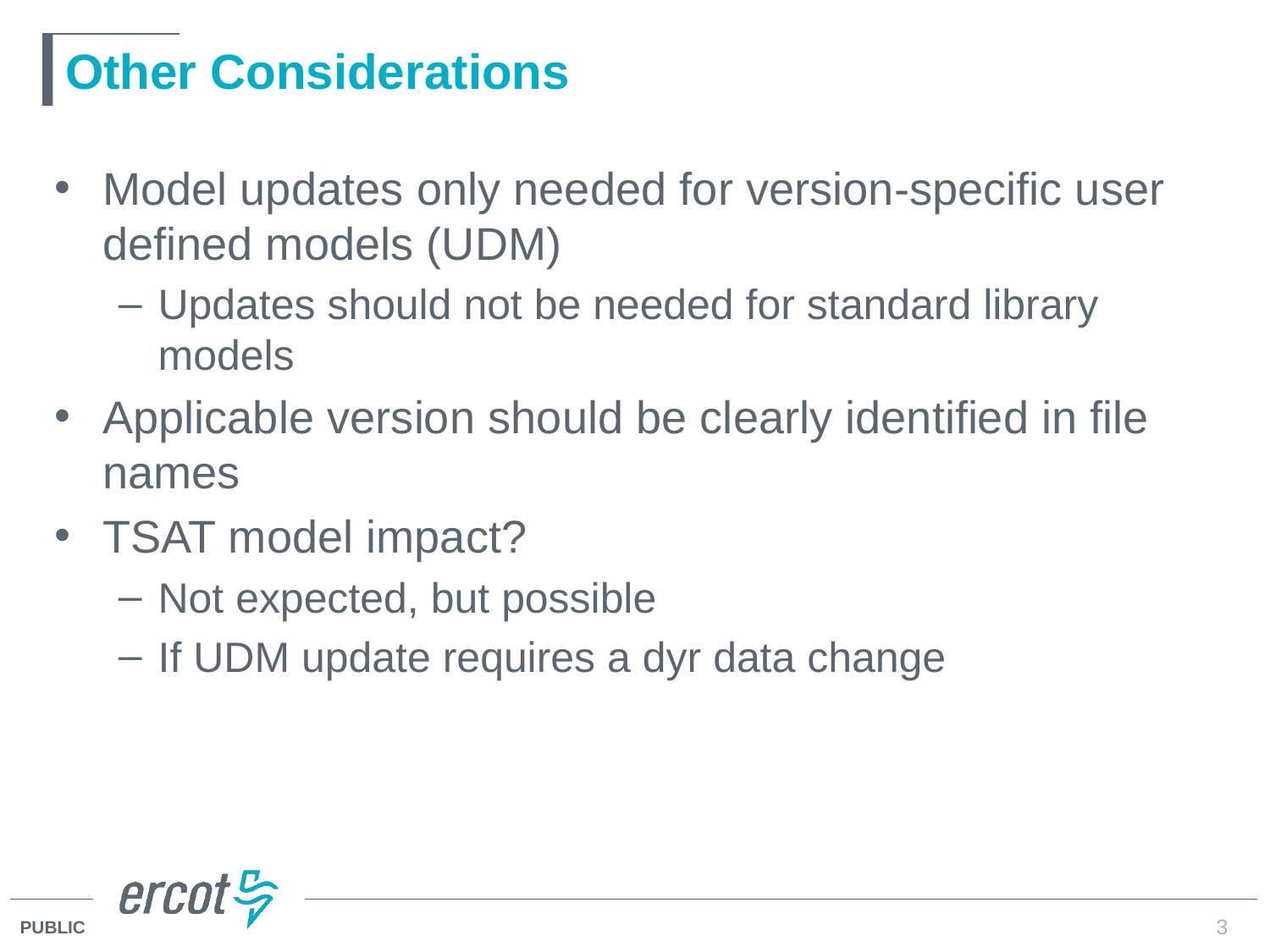

# Other Considerations
Model updates only needed for version-specific user defined models (UDM)
Updates should not be needed for standard library models
Applicable version should be clearly identified in file names
TSAT model impact?
Not expected, but possible
If UDM update requires a dyr data change

3